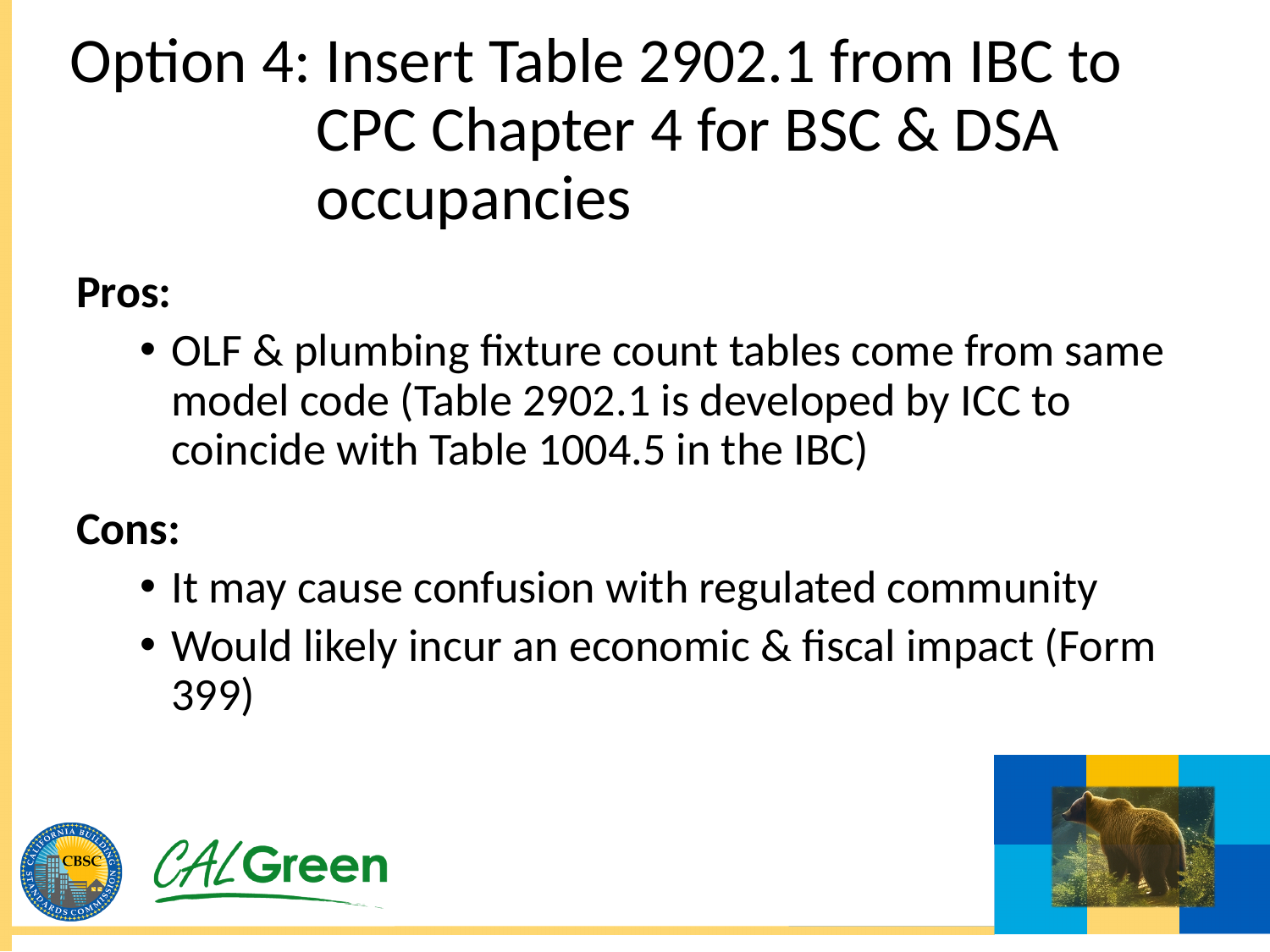

# Option 4: Insert Table 2902.1 from IBC to CPC Chapter 4 for BSC & DSA occupancies
Pros:
OLF & plumbing fixture count tables come from same model code (Table 2902.1 is developed by ICC to coincide with Table 1004.5 in the IBC)
Cons:
It may cause confusion with regulated community
Would likely incur an economic & fiscal impact (Form 399)